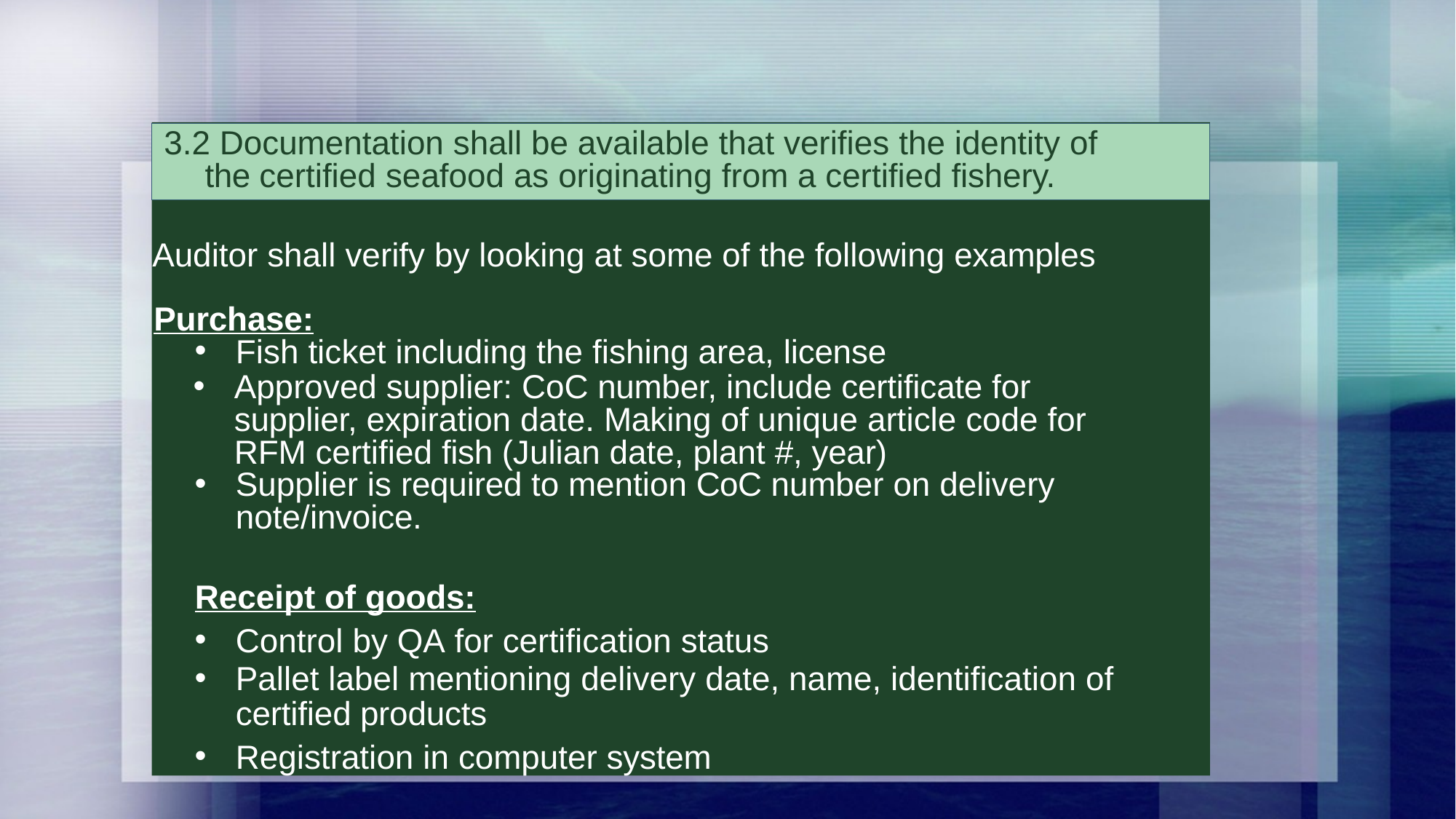

3.2 Documentation shall be available that verifies the identity of the certified seafood as originating from a certified fishery.

Auditor shall verify by looking at some of the following examples
Purchase:
Fish ticket including the fishing area, license
Approved supplier: CoC number, include certificate for supplier, expiration date. Making of unique article code for RFM certified fish (Julian date, plant #, year)
Supplier is required to mention CoC number on delivery note/invoice.

Receipt of goods:
Control by QA for certification status
Pallet label mentioning delivery date, name, identification of certified products
Registration in computer system
3.2 Documentation shall be available that verifies the identity of the certified seafood as originating from a certified fishery.